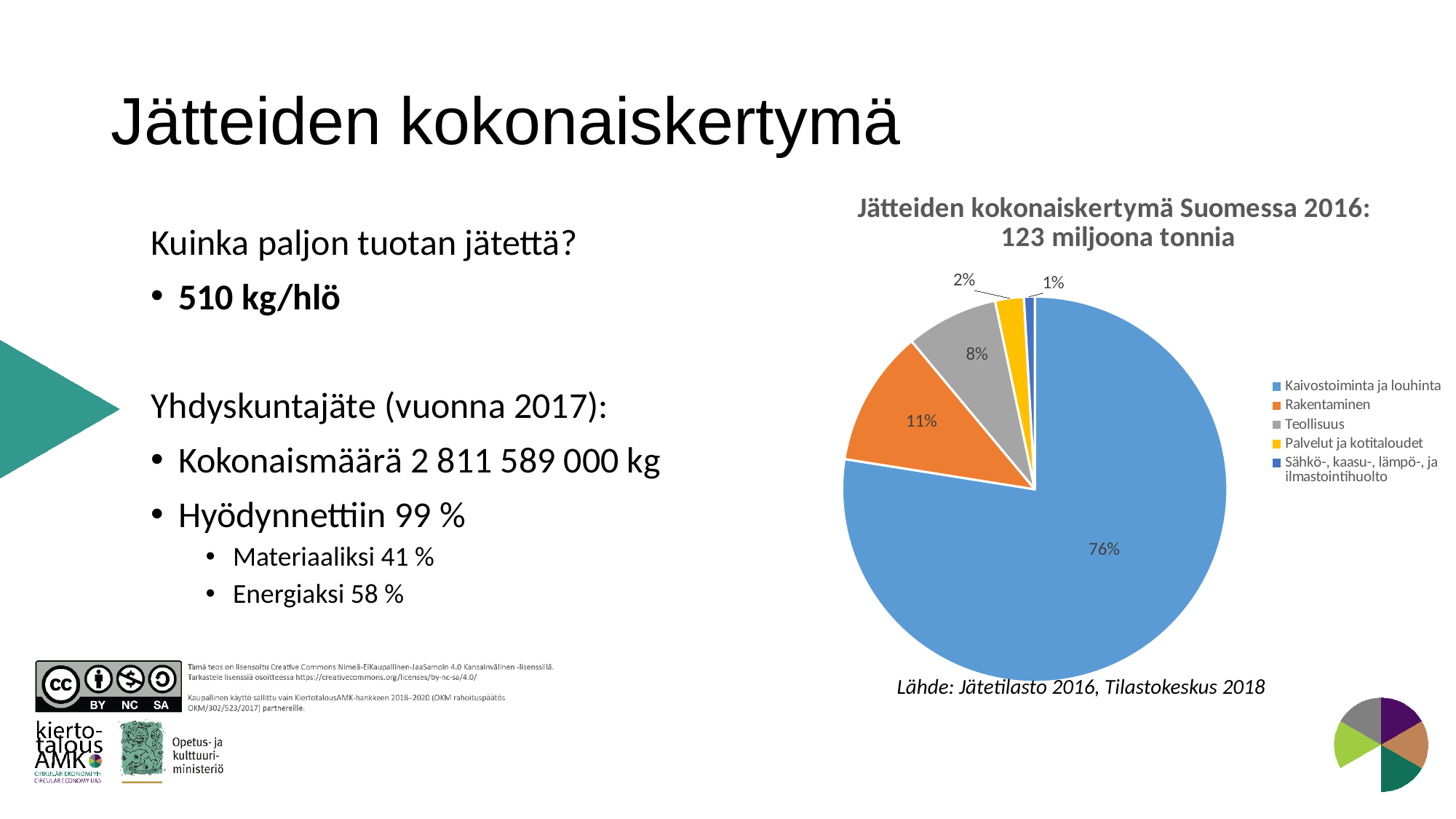

# Jätteiden kokonaiskertymä

### Chart: Jätteiden kokonaiskertymä Suomessa 2016:
123 miljoona tonnia

| Category | Jätteiden kokonaiskertymä 2017 |
|---|---|
| Kaivostoiminta ja louhinta | 0.7614715447154472 |
| Rakentaminen | 0.11239837398373984 |
| Teollisuus | 0.07601626016260163 |
| Palvelut ja kotitaloudet | 0.023650406504065042 |
| Sähkö-, kaasu-, lämpö-, ja ilmastointihuolto | 0.008926829268292682 |
Kuinka paljon tuotan jätettä?
510 kg/hlö

Yhdyskuntajäte (vuonna 2017):
Kokonaismäärä 2 811 589 000 kg
Hyödynnettiin 99 %
Materiaaliksi 41 %
Energiaksi 58 %
Lähde: Jätetilasto 2016, Tilastokeskus 2018